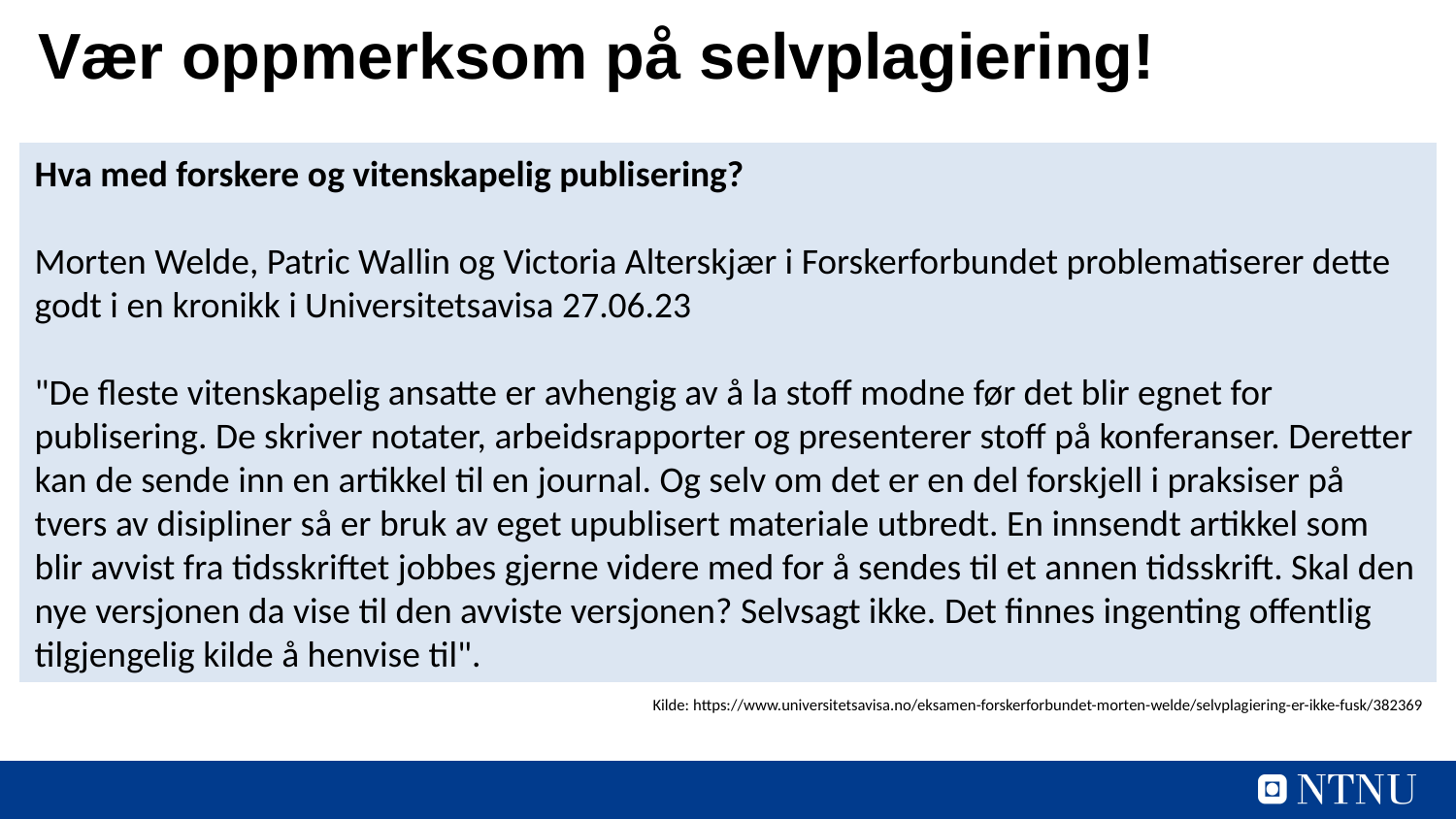

Vær oppmerksom på selvplagiering!
Hva med forskere og vitenskapelig publisering?

Morten Welde, Patric Wallin og Victoria Alterskjær i Forskerforbundet problematiserer dette godt i en kronikk i Universitetsavisa 27.06.23

"De fleste vitenskapelig ansatte er avhengig av å la stoff modne før det blir egnet for publisering. De skriver notater, arbeidsrapporter og presenterer stoff på konferanser. Deretter kan de sende inn en artikkel til en journal. Og selv om det er en del forskjell i praksiser på tvers av disipliner så er bruk av eget upublisert materiale utbredt. En innsendt artikkel som blir avvist fra tidsskriftet jobbes gjerne videre med for å sendes til et annen tidsskrift. Skal den nye versjonen da vise til den avviste versjonen? Selvsagt ikke. Det finnes ingenting offentlig tilgjengelig kilde å henvise til".
Kilde: https://www.universitetsavisa.no/eksamen-forskerforbundet-morten-welde/selvplagiering-er-ikke-fusk/382369